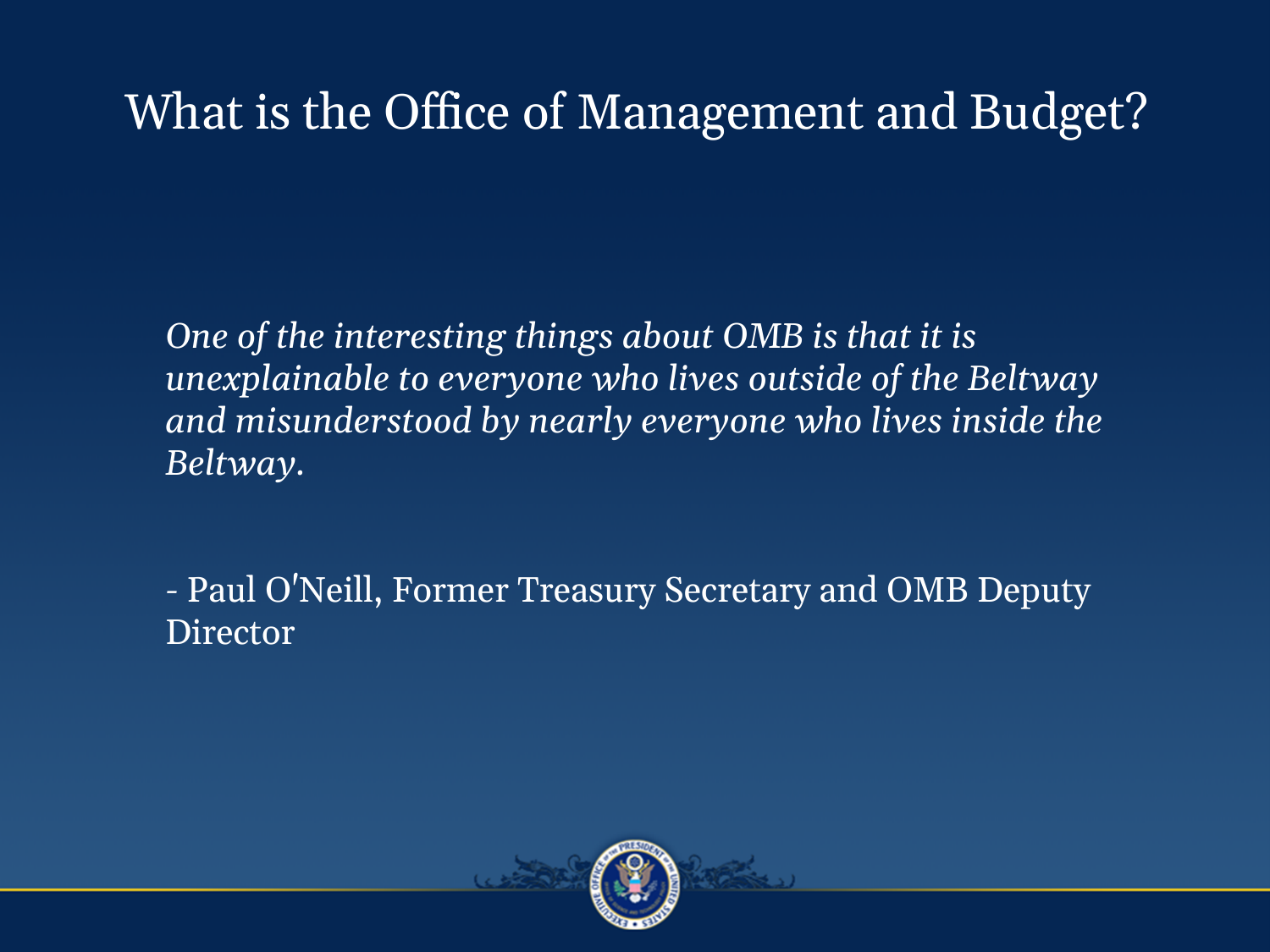

What is the Office of Management and Budget?
One of the interesting things about OMB is that it is unexplainable to everyone who lives outside of the Beltway and misunderstood by nearly everyone who lives inside the Beltway.

- Paul O'Neill, Former Treasury Secretary and OMB Deputy Director